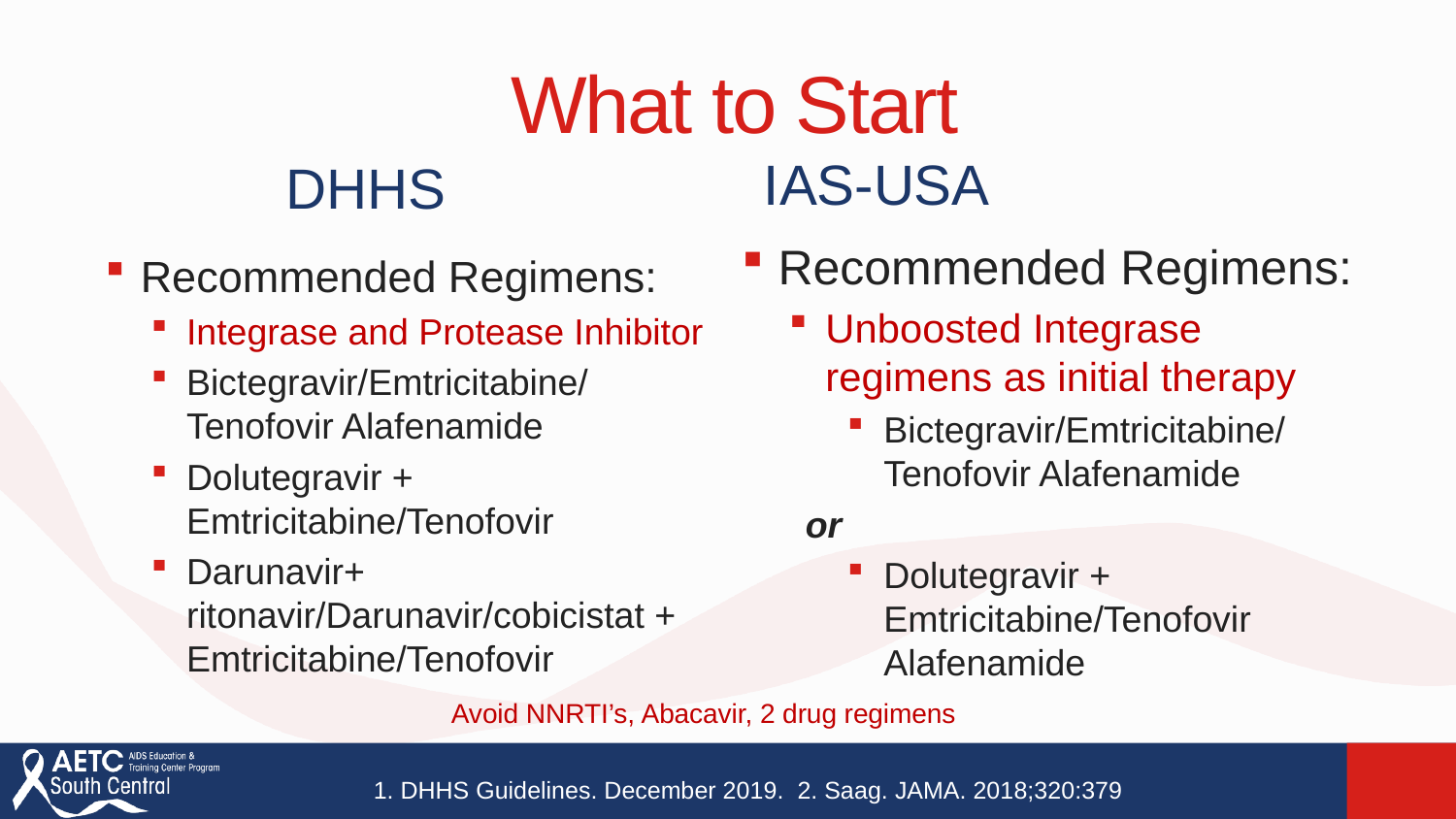

# What to Start
IAS-USA
DHHS
Recommended Regimens:
Unboosted Integrase regimens as initial therapy
Bictegravir/Emtricitabine/Tenofovir Alafenamide
or
Dolutegravir + Emtricitabine/Tenofovir Alafenamide

Recommended Regimens:
Integrase and Protease Inhibitor
Bictegravir/Emtricitabine/Tenofovir Alafenamide
Dolutegravir + Emtricitabine/Tenofovir
Darunavir+ ritonavir/Darunavir/cobicistat + Emtricitabine/Tenofovir

Avoid NNRTI’s, Abacavir, 2 drug regimens

1. DHHS Guidelines. December 2019.  2. Saag. JAMA. 2018;320:379